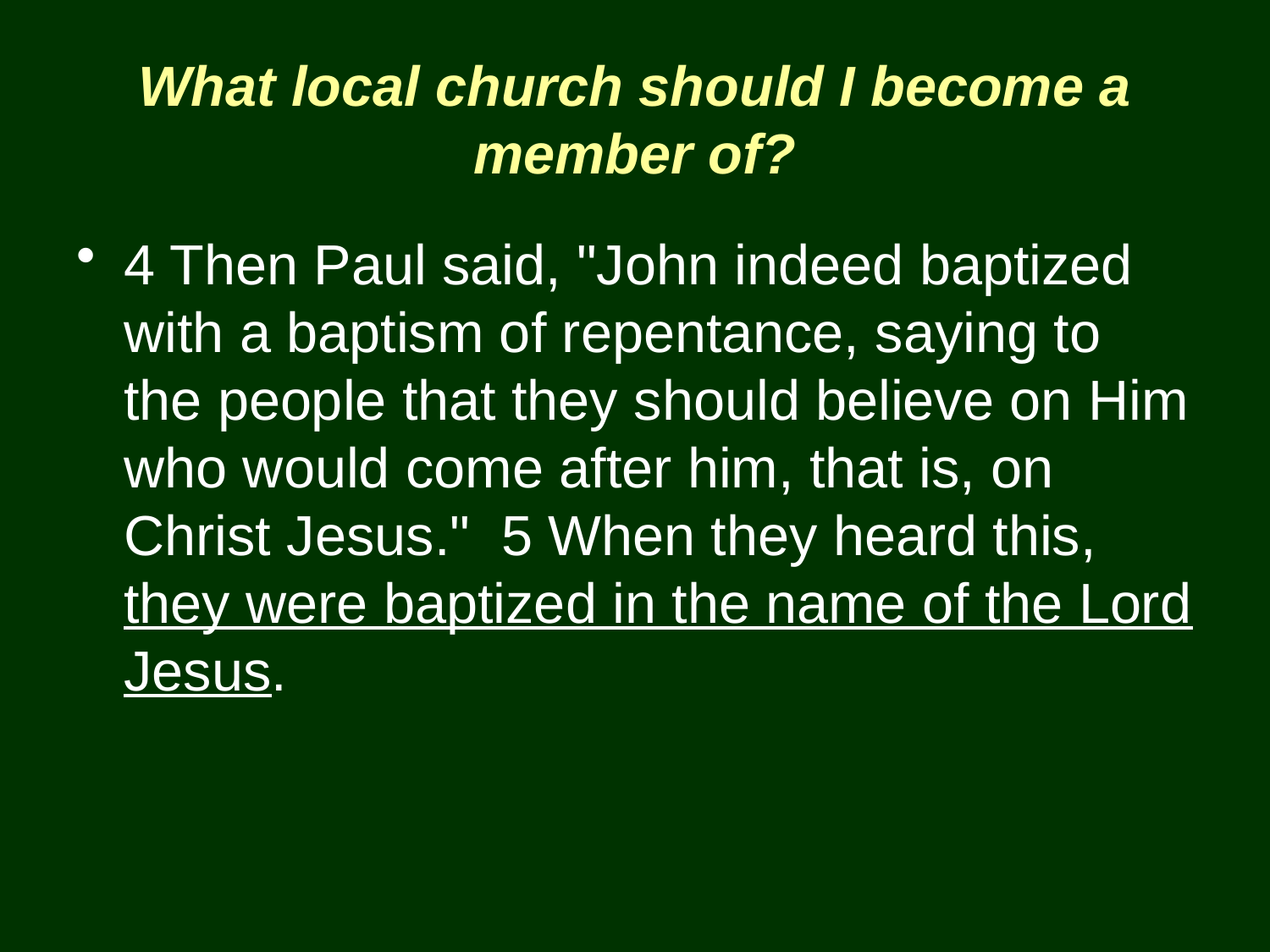

# What local church should I become a member of?
4 Then Paul said, "John indeed baptized with a baptism of repentance, saying to the people that they should believe on Him who would come after him, that is, on Christ Jesus."  5 When they heard this, they were baptized in the name of the Lord Jesus.